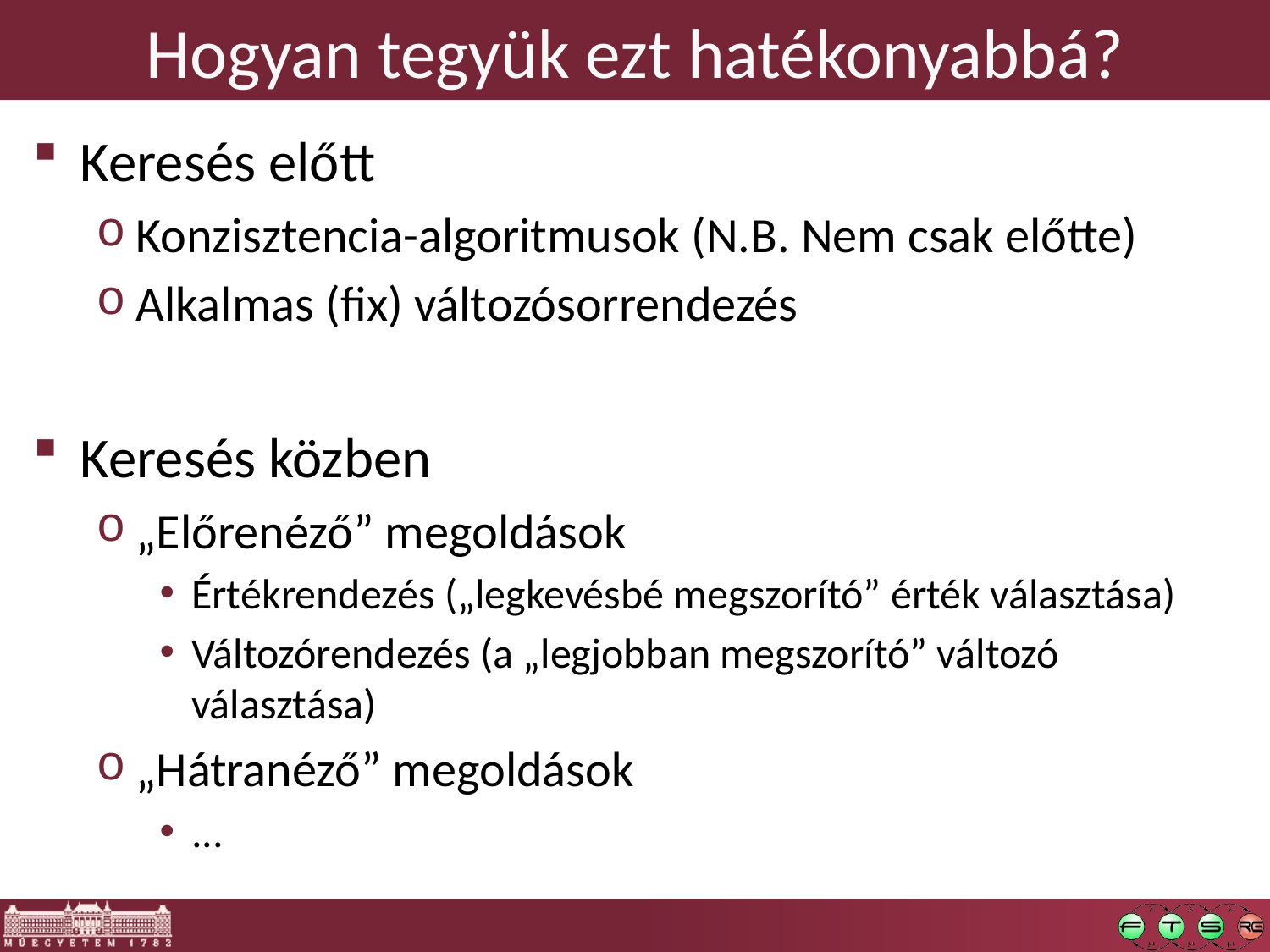

# Hogyan tegyük ezt hatékonyabbá?
Keresés előtt
Konzisztencia-algoritmusok (N.B. Nem csak előtte)
Alkalmas (fix) változósorrendezés

Keresés közben
„Előrenéző” megoldások
Értékrendezés („legkevésbé megszorító” érték választása)
Változórendezés (a „legjobban megszorító” változó választása)
„Hátranéző” megoldások
...